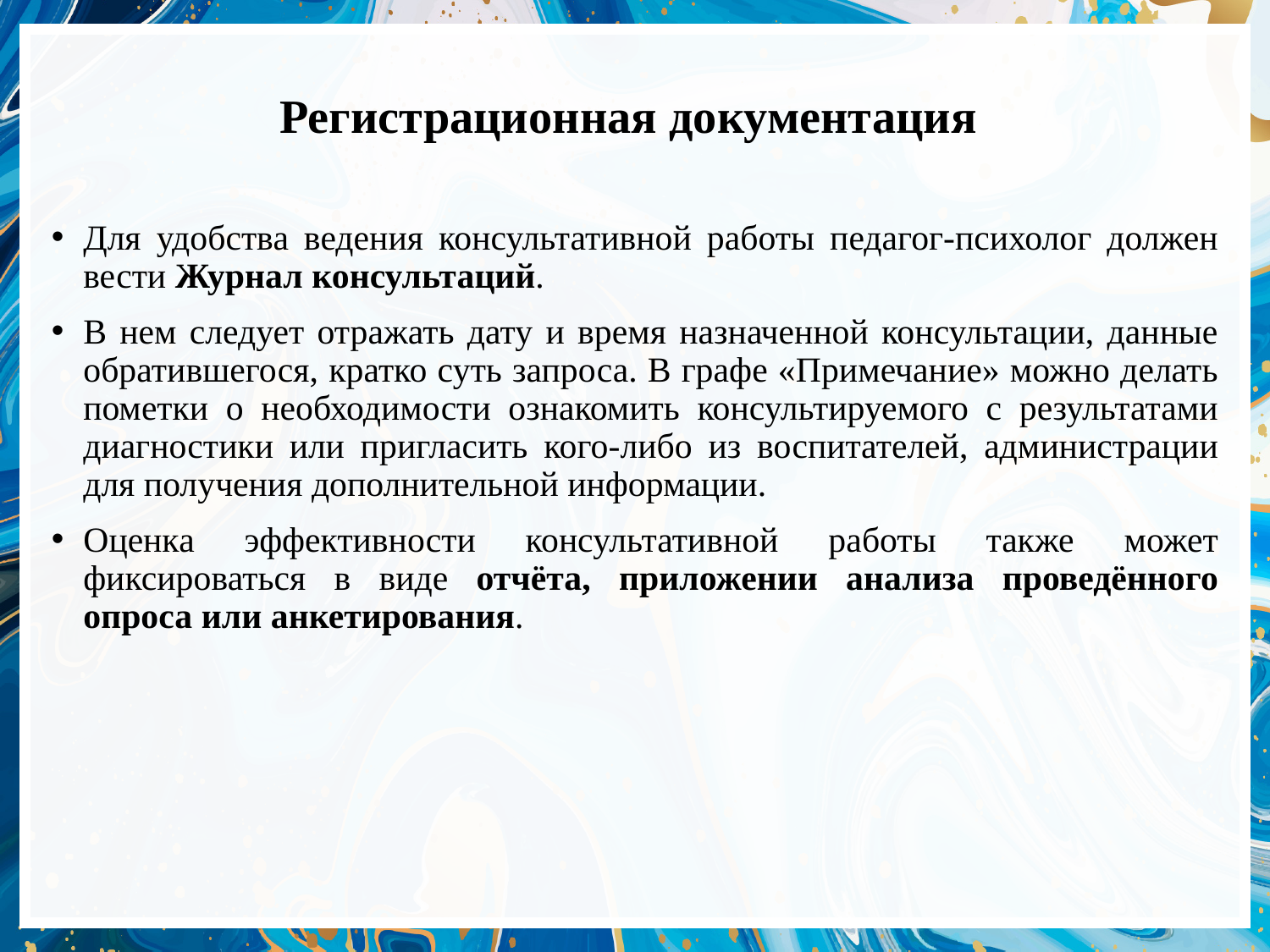

# Регистрационная документация
Для удобства ведения консультативной работы педагог-психолог должен вести Журнал консультаций.
В нем следует отражать дату и время назначенной консультации, данные обратившегося, кратко суть запроса. В графе «Примечание» можно делать пометки о необходимости ознакомить консультируемого с результатами диагностики или пригласить кого-либо из воспитателей, администрации для получения дополнительной информации.
Оценка эффективности консультативной работы также может фиксироваться в виде отчёта, приложении анализа проведённого опроса или анкетирования.